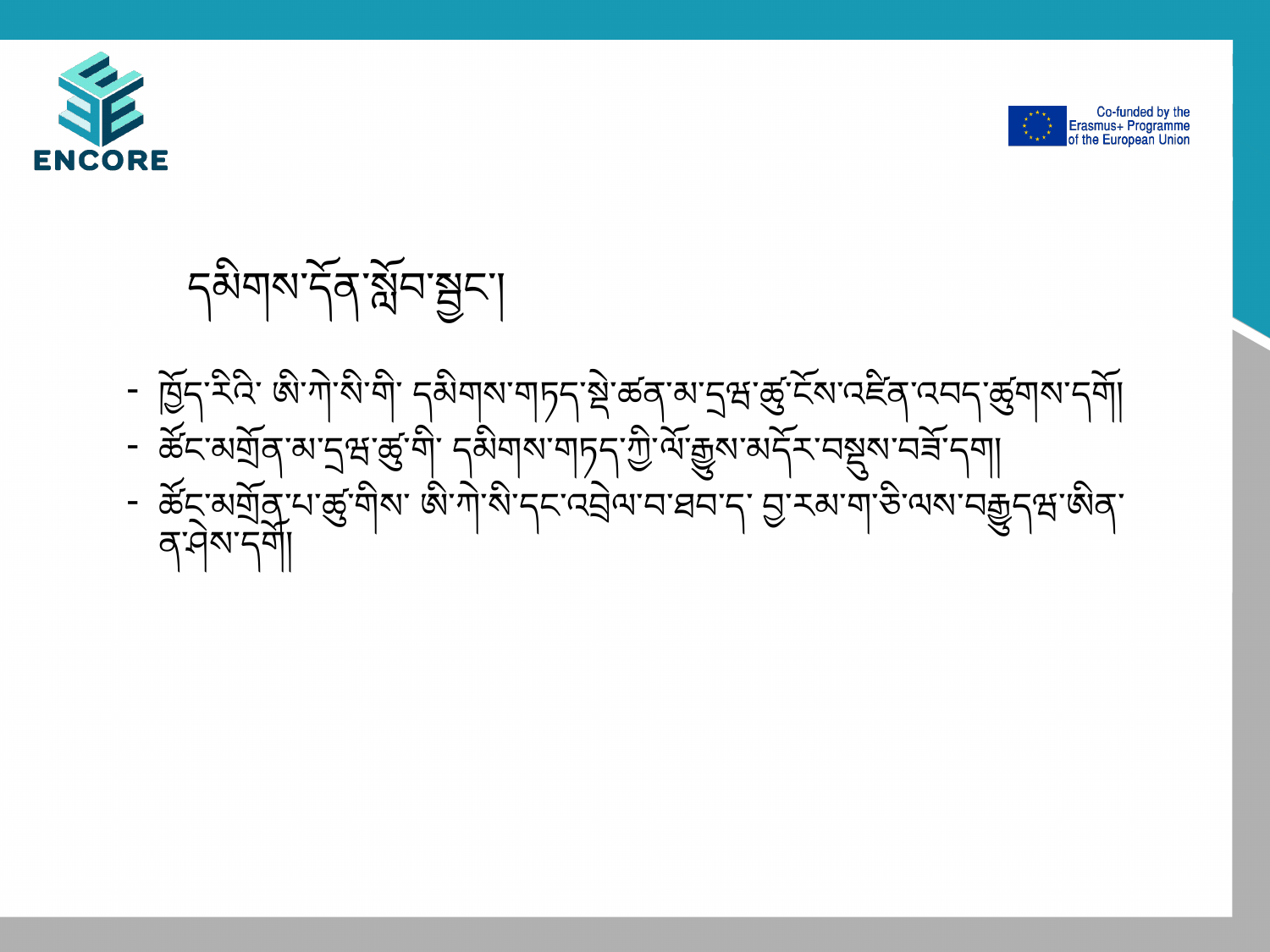

# དམིགས་དོན་སློབ་སྦྱང་།
ཁྱོད་རིའི་ ཨི་ཀེ་སི་གི་ དམིགས་གཏད་སྡེ་ཚན་མ་དྲཝ་ཚུ་ངོས་འཛིན་འབད་ཚུགས་དགོ།
ཚོང་མགྲོན་མ་དྲཝ་ཚུ་གི་ དམིགས་གཏད་ཀྱི་ལོ་རྒྱུས་མདོར་བསྡུས་བཟོ་དག།
ཚོང་མགྲོན་པ་ཚུ་གིས་ ཨི་ཀེ་སི་དང་འབྲེལ་བ་ཐབ་ད་ བྱ་རམ་ག་ཅི་ལས་བརྒྱུདཝ་ཨིན་ན་ཤེས་དགོ།